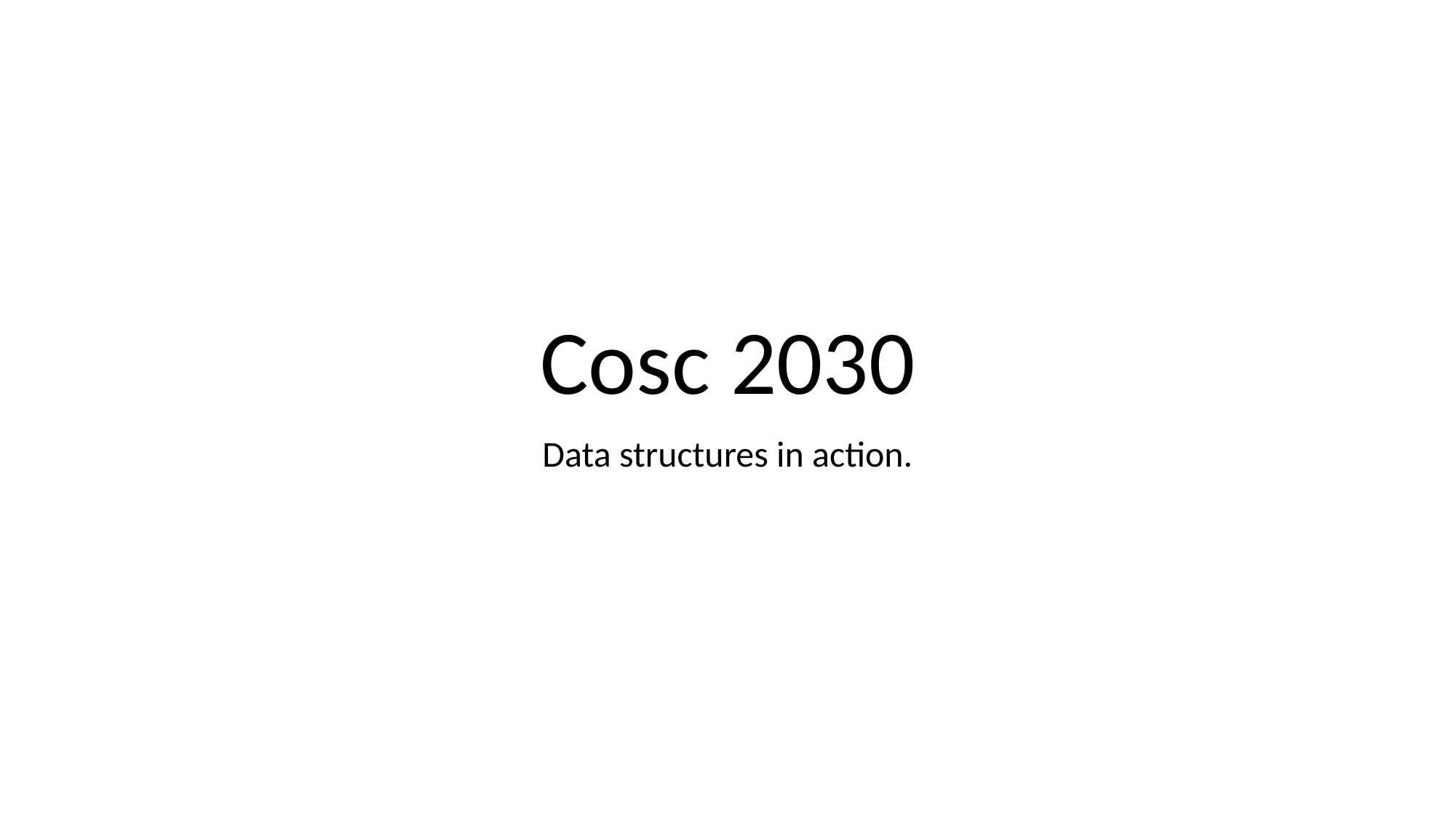

# Cosc 2030
Data structures in action.